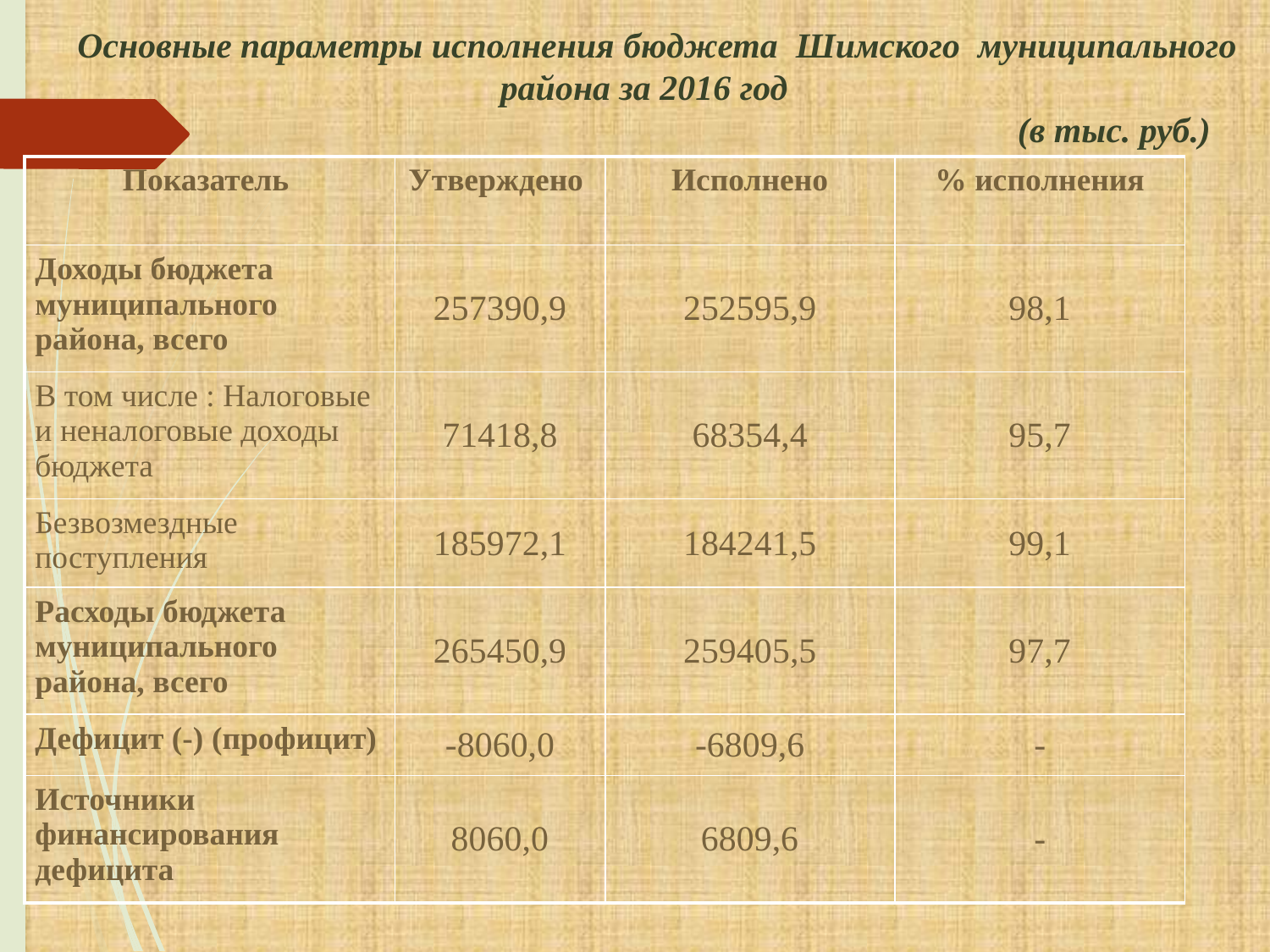

# Основные параметры исполнения бюджета  Шимского  муниципального района за 2016 год (в тыс. руб.)
| Показатель | Утверждено | Исполнено | % исполнения |
| --- | --- | --- | --- |
| Доходы бюджета муниципального района, всего | 257390,9 | 252595,9 | 98,1 |
| В том числе : Налоговые и неналоговые доходы бюджета | 71418,8 | 68354,4 | 95,7 |
| Безвозмездные поступления | 185972,1 | 184241,5 | 99,1 |
| Расходы бюджета муниципального района, всего | 265450,9 | 259405,5 | 97,7 |
| Дефицит (-) (профицит) | -8060,0 | -6809,6 | - |
| Источники финансирования дефицита | 8060,0 | 6809,6 | - |